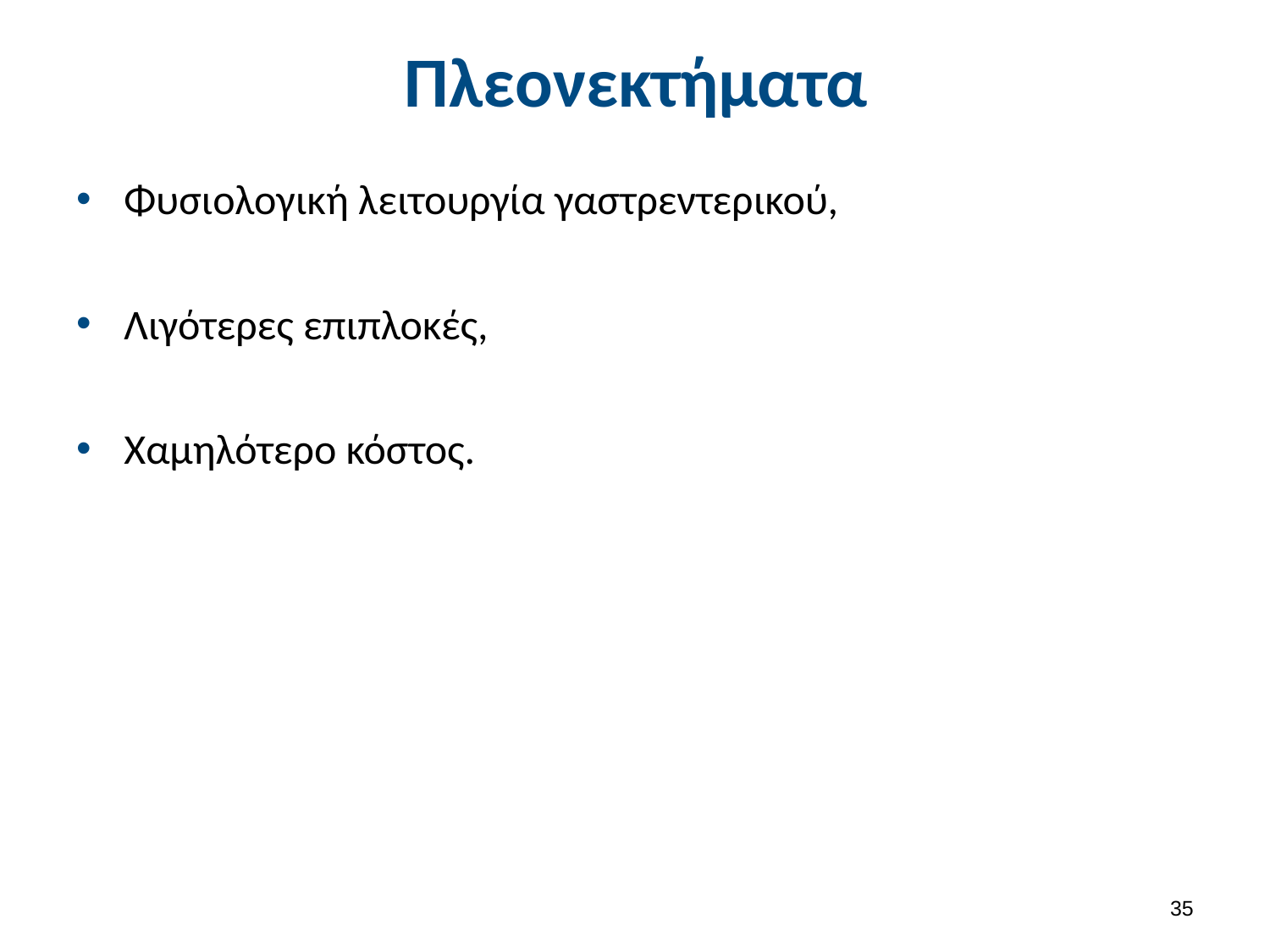

# Πλεονεκτήματα
Φυσιολογική λειτουργία γαστρεντερικού,
Λιγότερες επιπλοκές,
Χαμηλότερο κόστος.
35